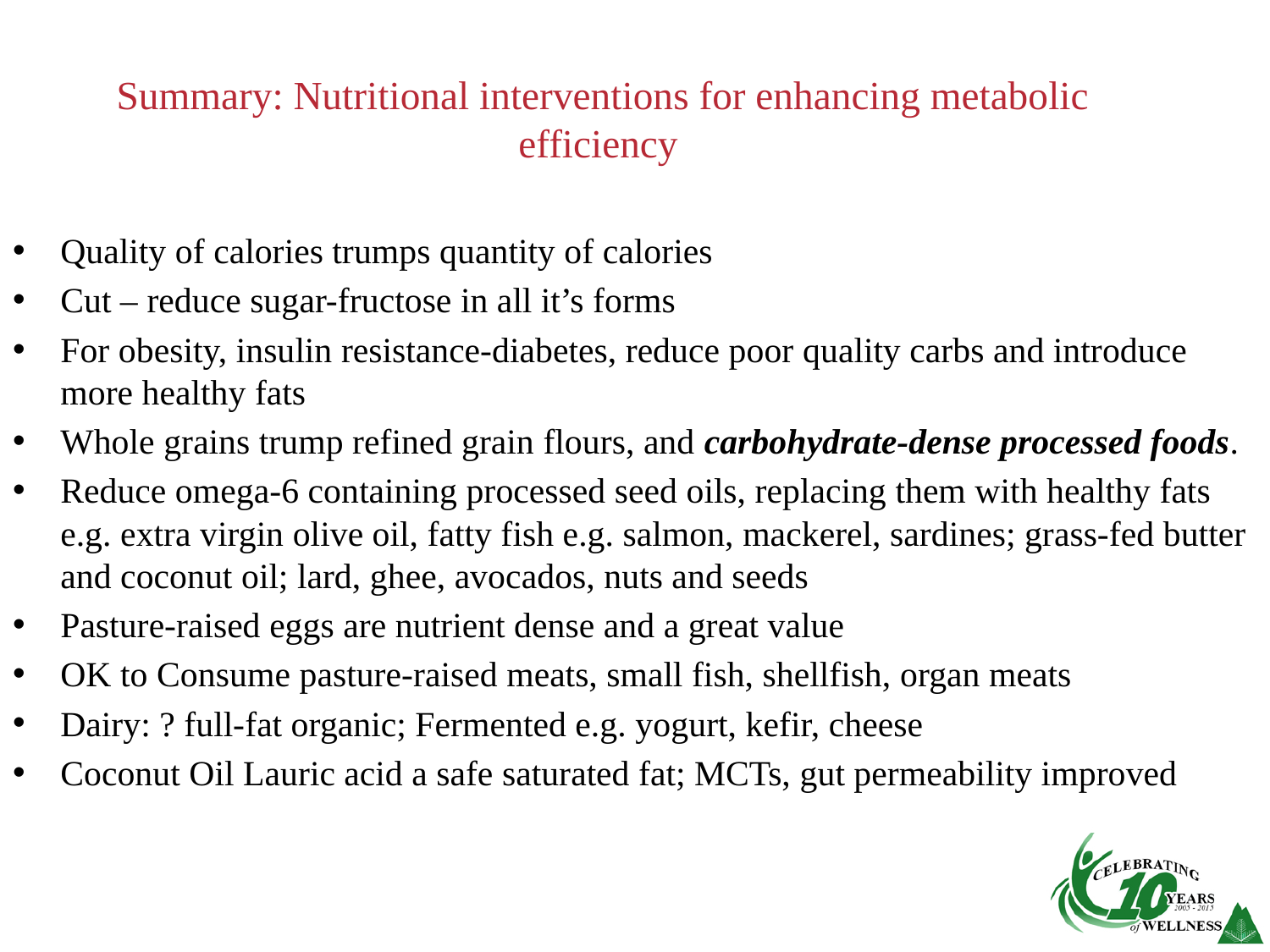

# Summary: Nutritional interventions for enhancing metabolic efficiency
Quality of calories trumps quantity of calories
Cut – reduce sugar-fructose in all it’s forms
For obesity, insulin resistance-diabetes, reduce poor quality carbs and introduce more healthy fats
Whole grains trump refined grain flours, and carbohydrate-dense processed foods.
Reduce omega-6 containing processed seed oils, replacing them with healthy fats e.g. extra virgin olive oil, fatty fish e.g. salmon, mackerel, sardines; grass-fed butter and coconut oil; lard, ghee, avocados, nuts and seeds
Pasture-raised eggs are nutrient dense and a great value
OK to Consume pasture-raised meats, small fish, shellfish, organ meats
Dairy: ? full-fat organic; Fermented e.g. yogurt, kefir, cheese
Coconut Oil Lauric acid a safe saturated fat; MCTs, gut permeability improved